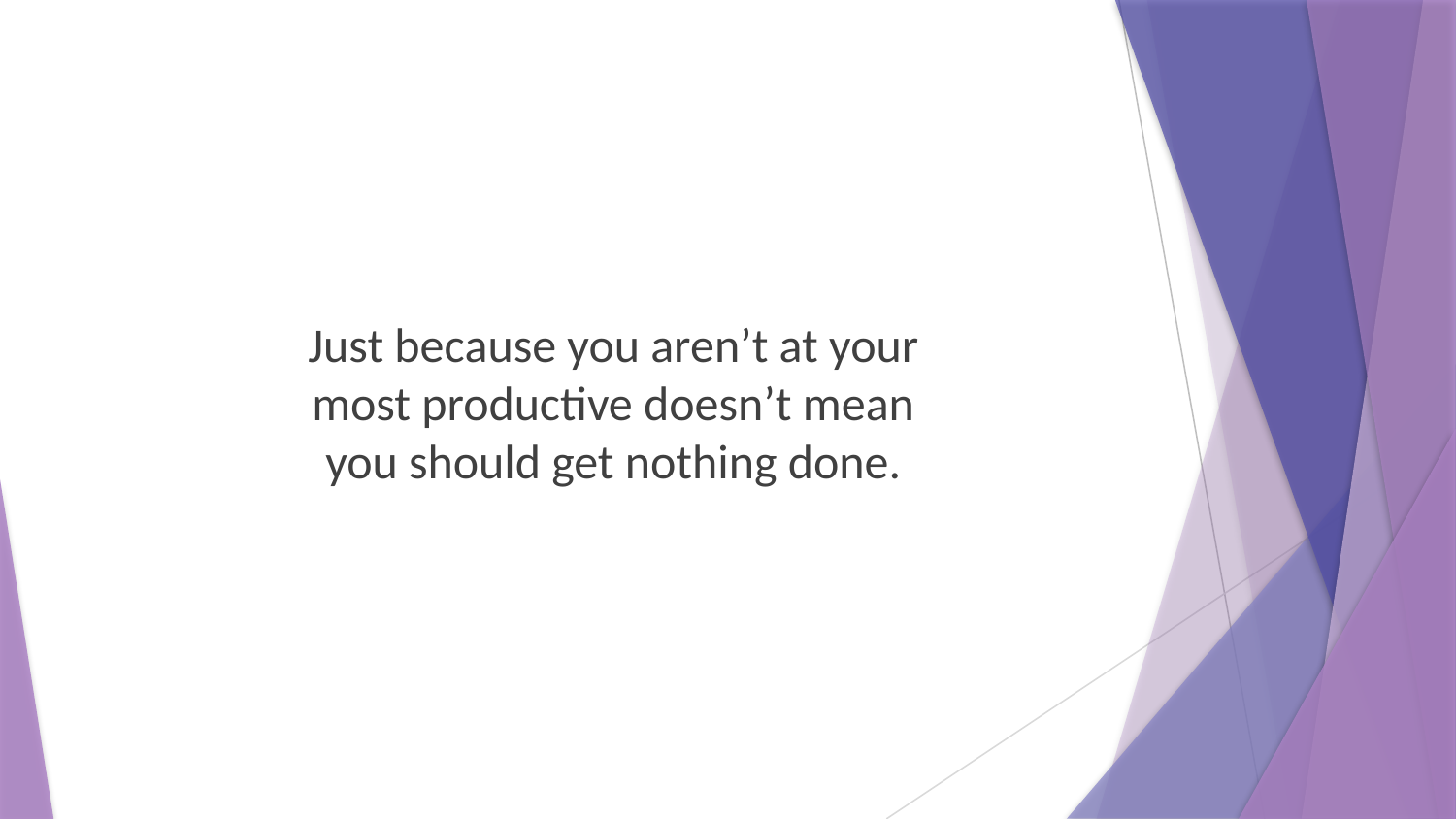

Just because you aren’t at your most productive doesn’t mean you should get nothing done.